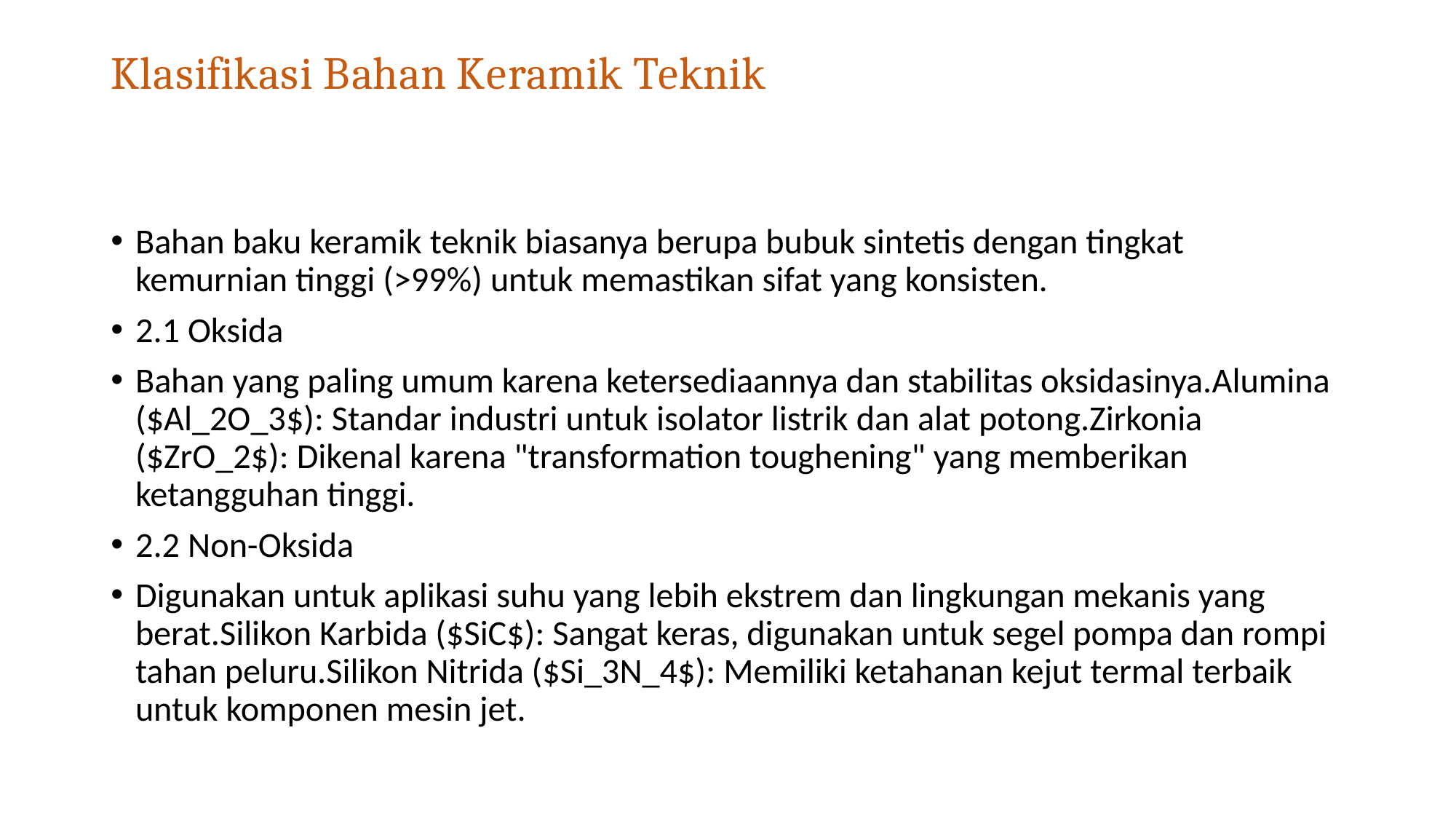

# Klasifikasi Bahan Keramik Teknik
Bahan baku keramik teknik biasanya berupa bubuk sintetis dengan tingkat kemurnian tinggi (>99%) untuk memastikan sifat yang konsisten.
2.1 Oksida
Bahan yang paling umum karena ketersediaannya dan stabilitas oksidasinya.Alumina ($Al_2O_3$): Standar industri untuk isolator listrik dan alat potong.Zirkonia ($ZrO_2$): Dikenal karena "transformation toughening" yang memberikan ketangguhan tinggi.
2.2 Non-Oksida
Digunakan untuk aplikasi suhu yang lebih ekstrem dan lingkungan mekanis yang berat.Silikon Karbida ($SiC$): Sangat keras, digunakan untuk segel pompa dan rompi tahan peluru.Silikon Nitrida ($Si_3N_4$): Memiliki ketahanan kejut termal terbaik untuk komponen mesin jet.